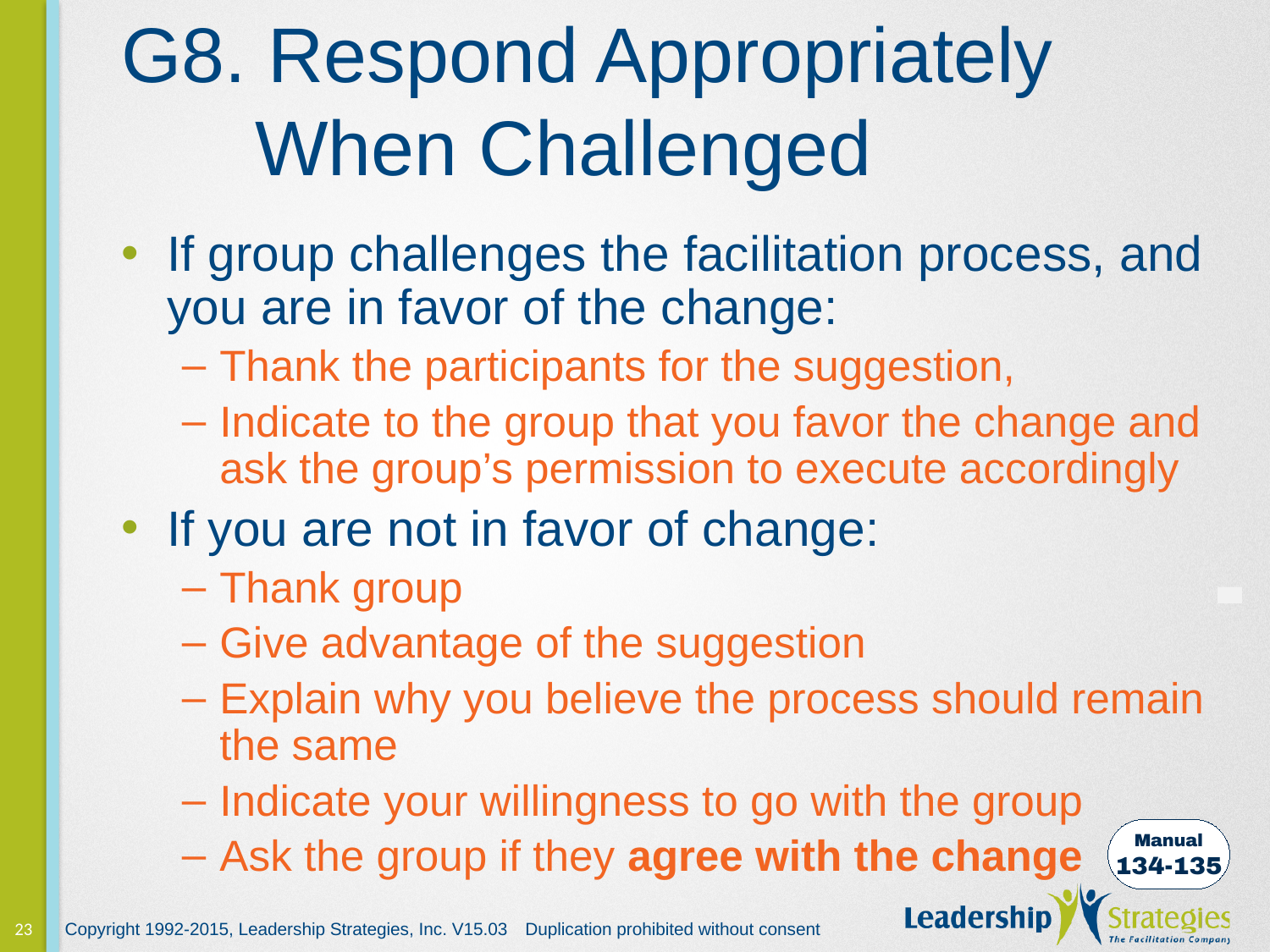

# G8. Respond Appropriately When Challenged
If group challenges the facilitation process, and you are in favor of the change:
Thank the participants for the suggestion,
Indicate to the group that you favor the change and ask the group’s permission to execute accordingly
If you are not in favor of change:
Thank group
Give advantage of the suggestion
Explain why you believe the process should remain the same
Indicate your willingness to go with the group
Ask the group if they agree with the change
-
Manual
134-135
23